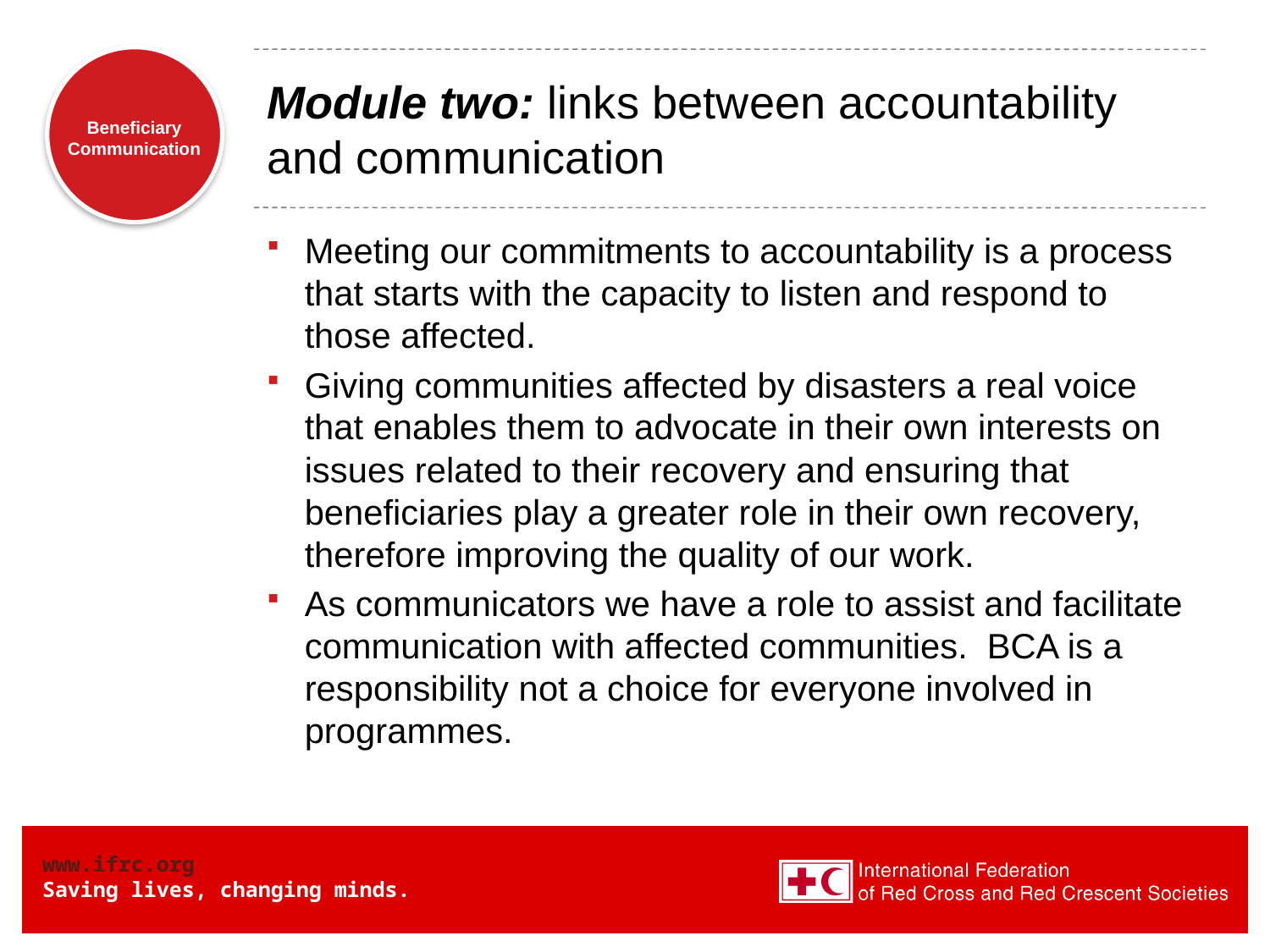

# Module two: links between accountability and communication
Meeting our commitments to accountability is a process that starts with the capacity to listen and respond to those affected.
Giving communities affected by disasters a real voice that enables them to advocate in their own interests on issues related to their recovery and ensuring that beneficiaries play a greater role in their own recovery, therefore improving the quality of our work.
As communicators we have a role to assist and facilitate communication with affected communities.  BCA is a responsibility not a choice for everyone involved in programmes.